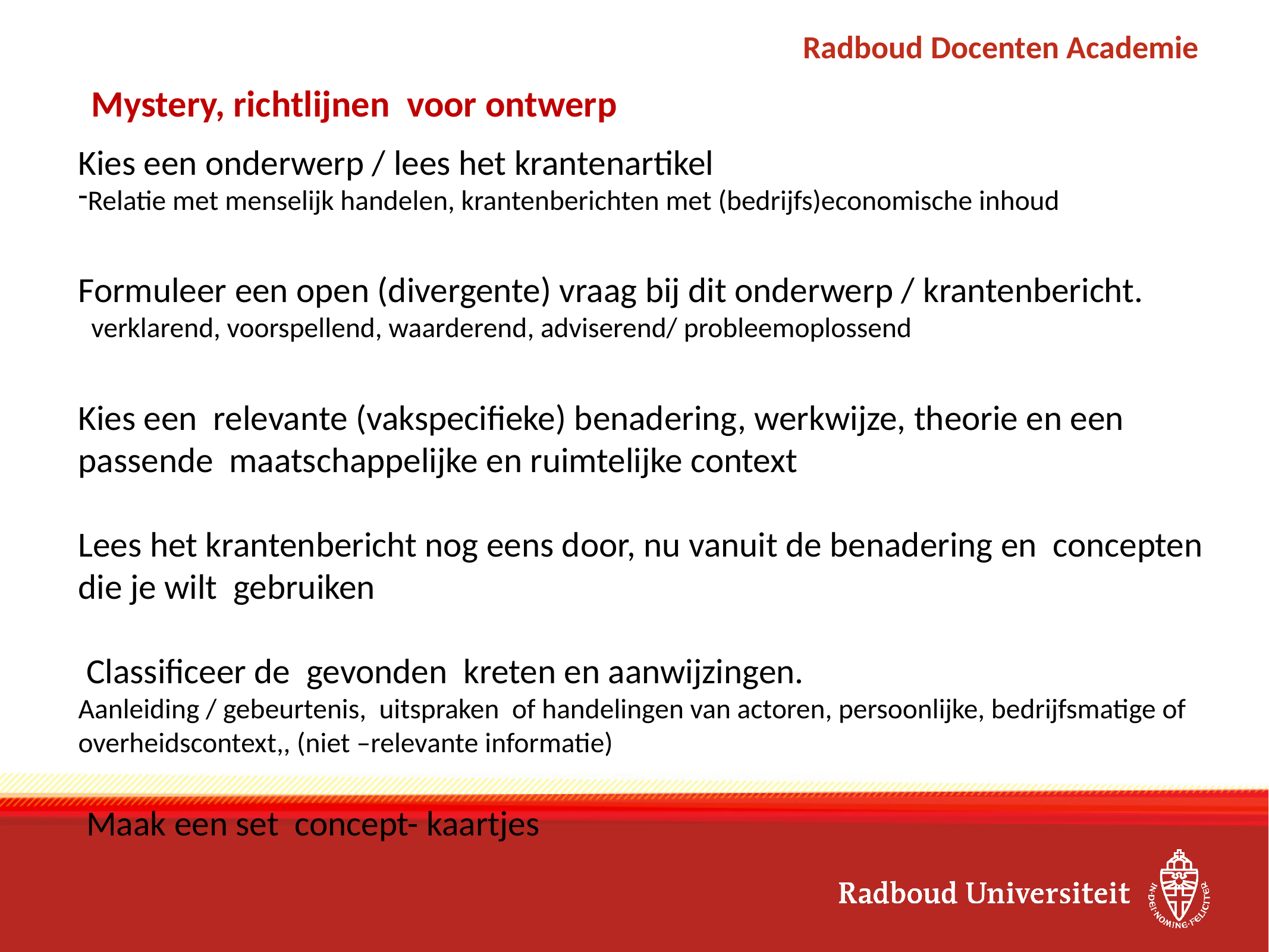

# Mystery, richtlijnen  voor ontwerp
Kies een onderwerp / lees het krantenartikel
Relatie met menselijk handelen, krantenberichten met (bedrijfs)economische inhoud

Formuleer een open (divergente) vraag bij dit onderwerp / krantenbericht.
  verklarend, voorspellend, waarderend, adviserend/ probleemoplossend

Kies een  relevante (vakspecifieke) benadering, werkwijze, theorie en een passende  maatschappelijke en ruimtelijke context

Lees het krantenbericht nog eens door, nu vanuit de benadering en  concepten die je wilt  gebruiken

 Classificeer de  gevonden  kreten en aanwijzingen.
Aanleiding / gebeurtenis,  uitspraken  of handelingen van actoren, persoonlijke, bedrijfsmatige of overheidscontext,, (niet –relevante informatie)

 Maak een set  concept- kaartjes